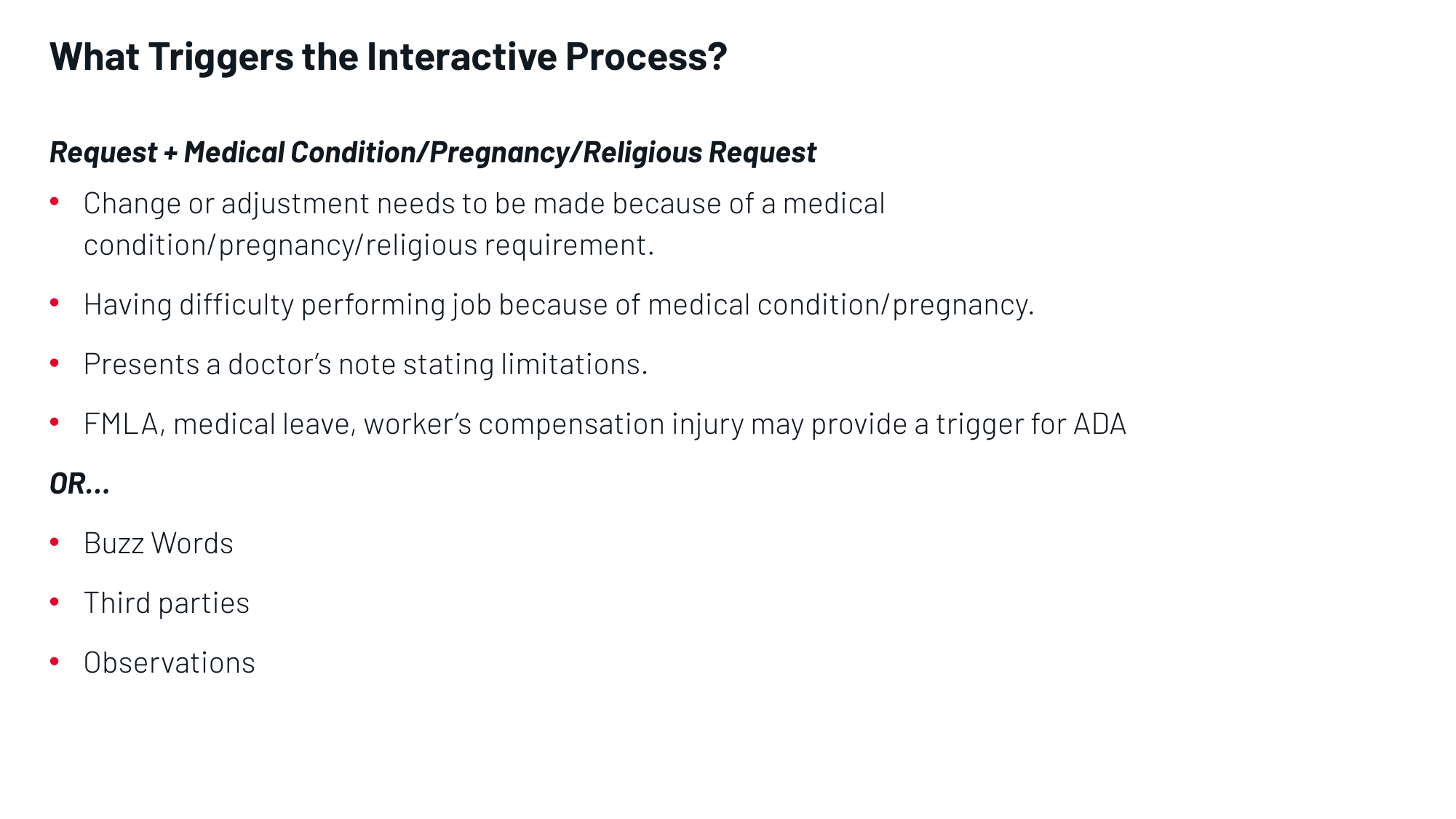

# What Triggers the Interactive Process?
Request + Medical Condition/Pregnancy/Religious Request
Change or adjustment needs to be made because of a medical
condition/pregnancy/religious requirement.
Having difficulty performing job because of medical condition/pregnancy.
Presents a doctor’s note stating limitations.
FMLA, medical leave, worker’s compensation injury may provide a trigger for ADA
OR…
Buzz Words
Third parties
Observations